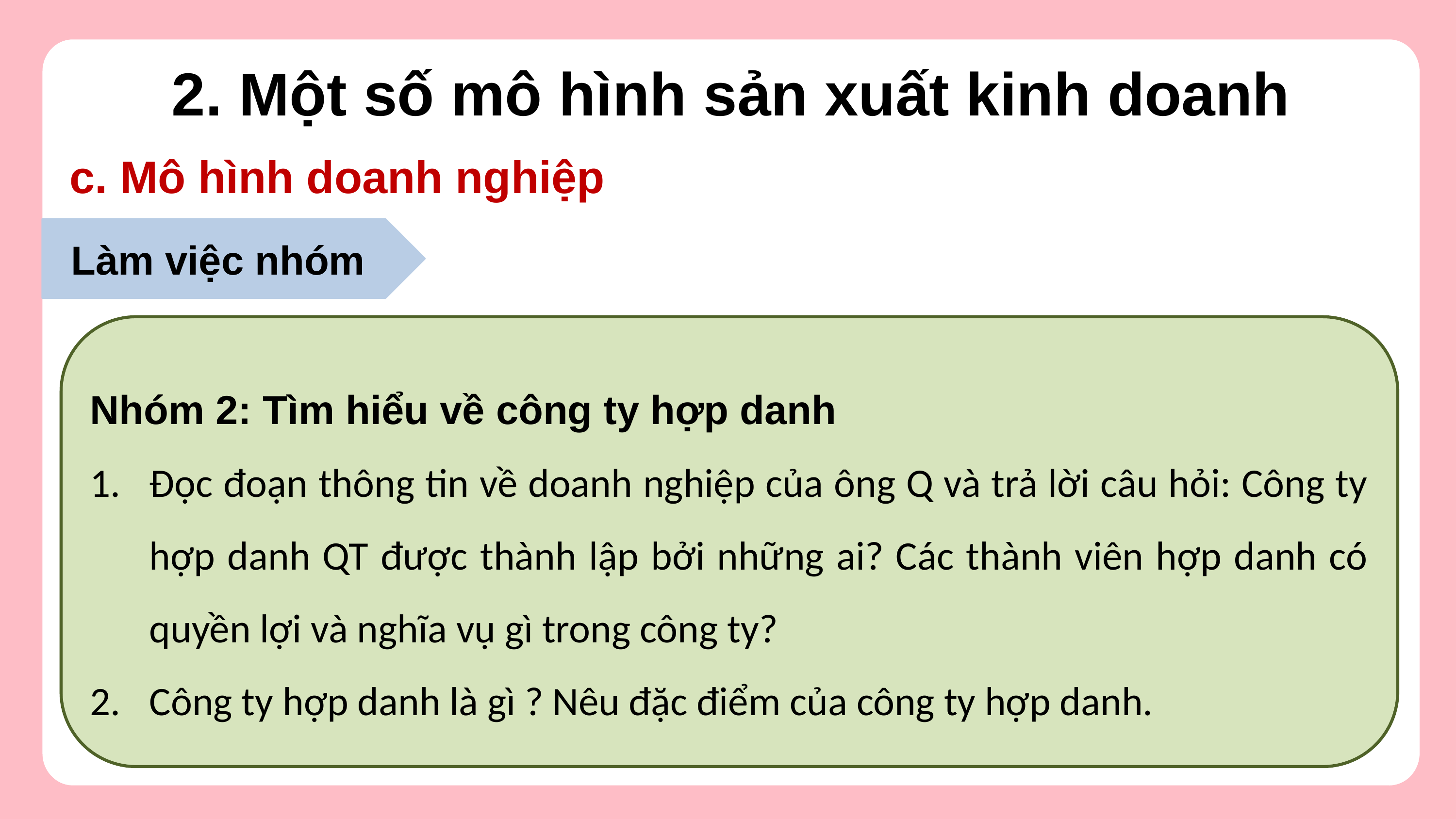

2. Một số mô hình sản xuất kinh doanh
c. Mô hình doanh nghiệp
Làm việc nhóm
Nhóm 2: Tìm hiểu về công ty hợp danh
Đọc đoạn thông tin về doanh nghiệp của ông Q và trả lời câu hỏi: Công ty hợp danh QT được thành lập bởi những ai? Các thành viên hợp danh có quyền lợi và nghĩa vụ gì trong công ty?
Công ty hợp danh là gì ? Nêu đặc điểm của công ty hợp danh.